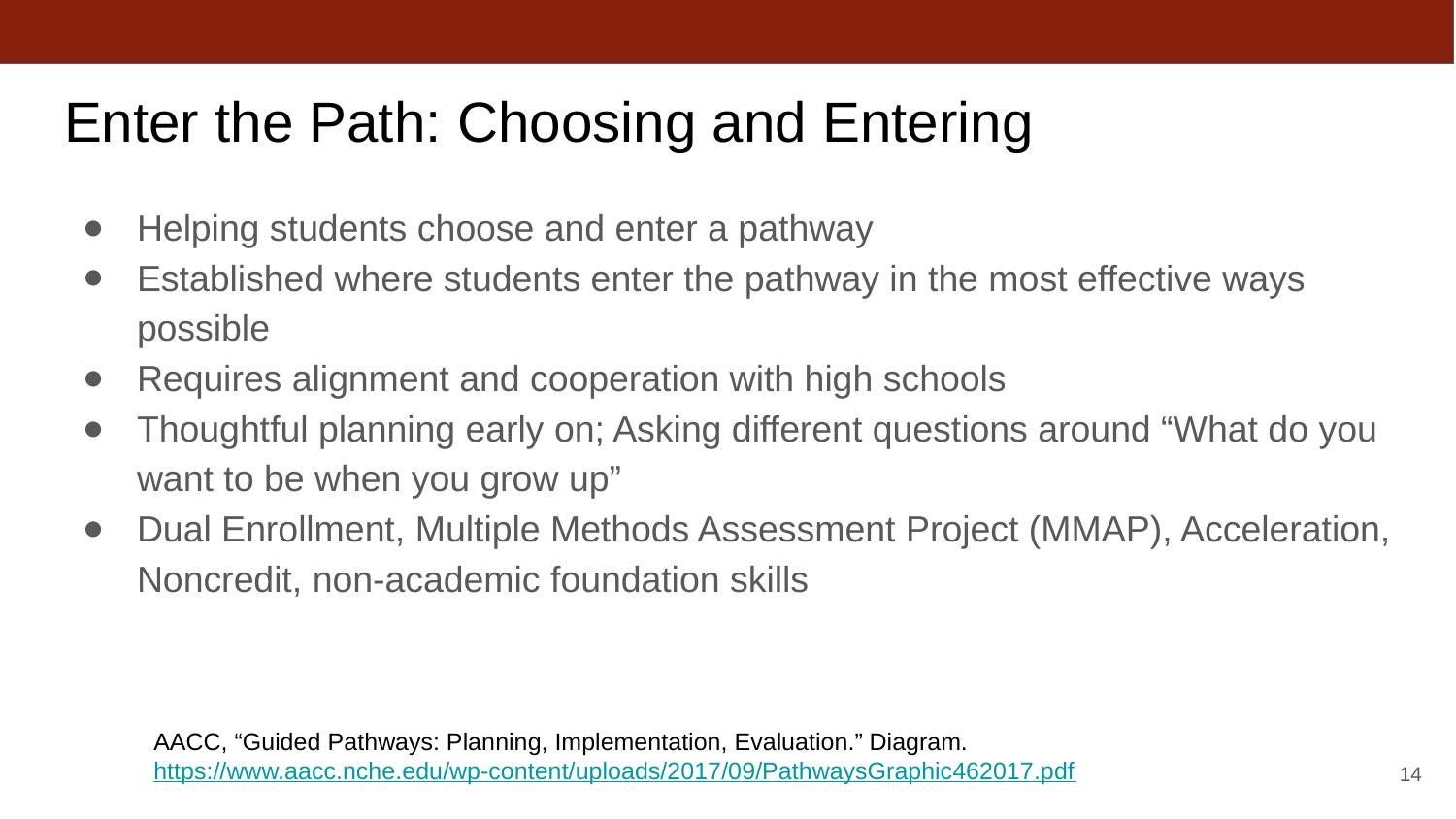

# Enter the Path: Choosing and Entering
Helping students choose and enter a pathway
Established where students enter the pathway in the most effective ways possible
Requires alignment and cooperation with high schools
Thoughtful planning early on; Asking different questions around “What do you want to be when you grow up”
Dual Enrollment, Multiple Methods Assessment Project (MMAP), Acceleration, Noncredit, non-academic foundation skills
AACC, “Guided Pathways: Planning, Implementation, Evaluation.” Diagram. https://www.aacc.nche.edu/wp-content/uploads/2017/09/PathwaysGraphic462017.pdf
14